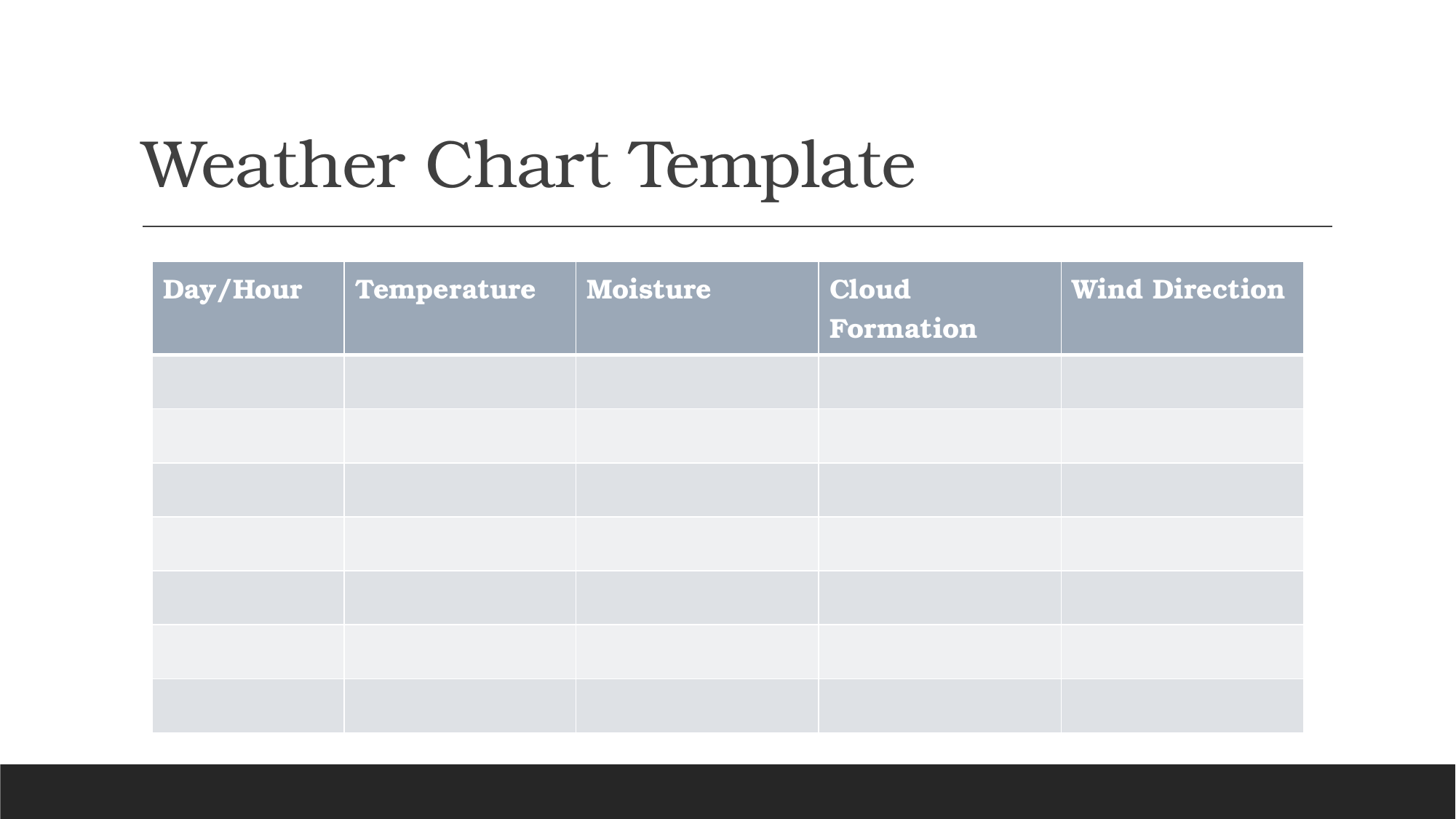

# Weather Chart Template
| Day/Hour | Temperature | Moisture | Cloud Formation | Wind Direction |
| --- | --- | --- | --- | --- |
|  |  |  |  |  |
|  |  |  |  |  |
|  |  |  |  |  |
|  |  |  |  |  |
|  |  |  |  |  |
|  |  |  |  |  |
|  |  |  |  |  |